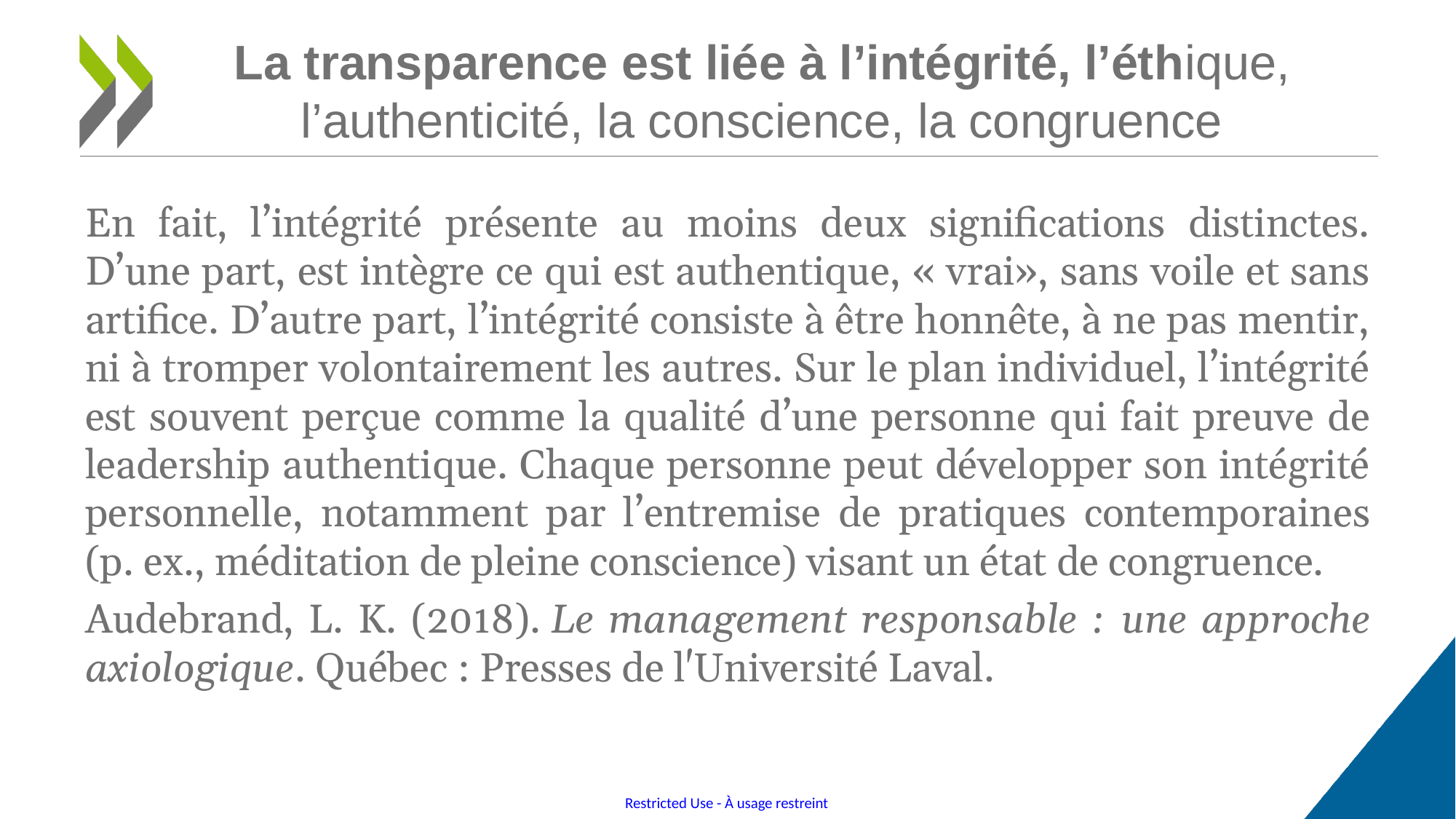

# La transparence est liée à l’intégrité, l’éthique, l’authenticité, la conscience, la congruence
En fait, l’intégrité présente au moins deux significations distinctes. D’une part, est intègre ce qui est authentique, « vrai», sans voile et sans artifice. D’autre part, l’intégrité consiste à être honnête, à ne pas mentir, ni à tromper volontairement les autres. Sur le plan individuel, l’intégrité est souvent perçue comme la qualité d’une personne qui fait preuve de leadership authentique. Chaque personne peut développer son intégrité personnelle, notamment par l’entremise de pratiques contemporaines (p. ex., méditation de pleine conscience) visant un état de congruence.
Audebrand, L. K. (2018). Le management responsable : une approche axiologique. Québec : Presses de l'Université Laval.